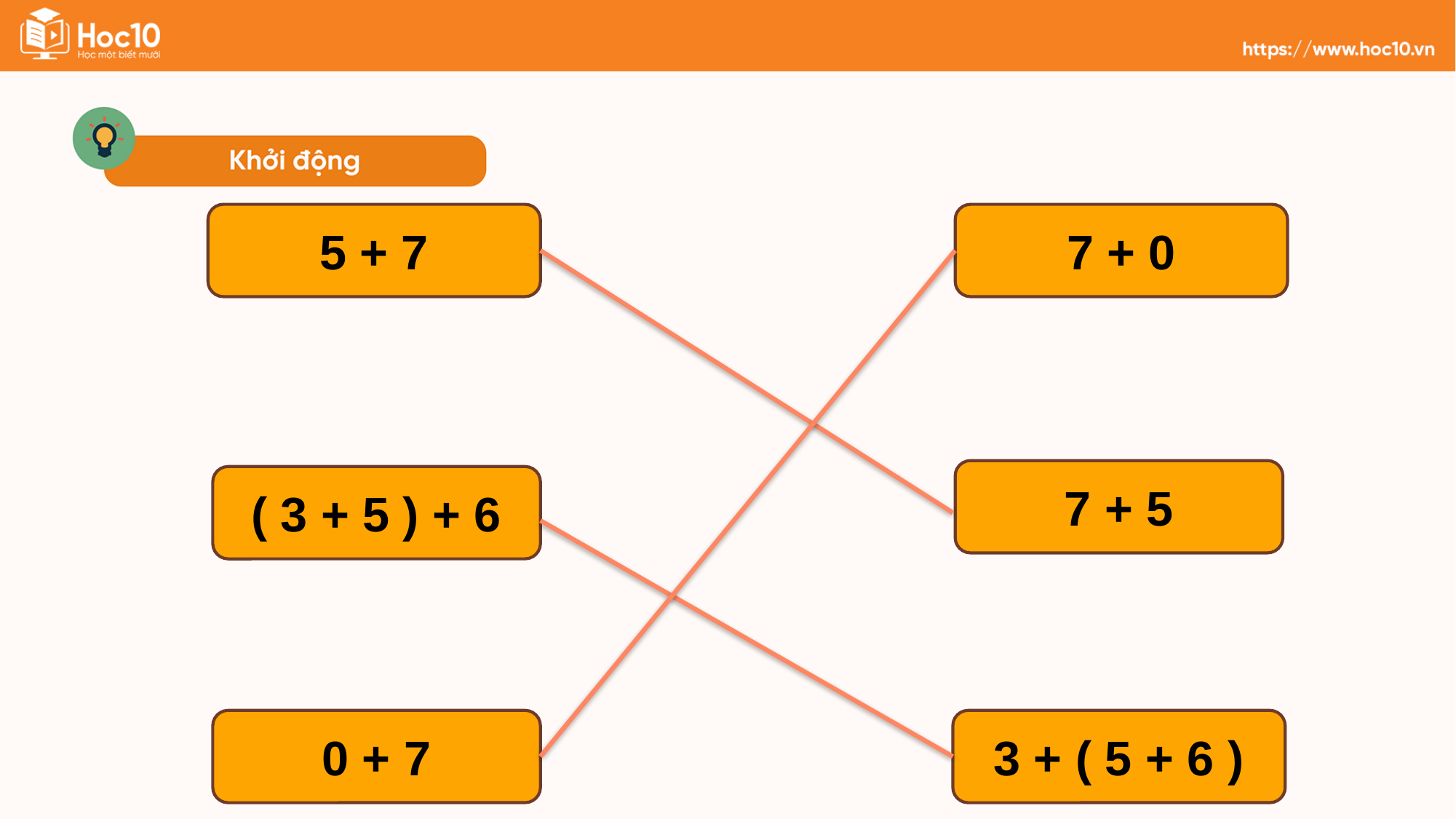

5 + 7
7 + 0

7 + 5
( 3 + 5 ) + 6
0 + 7
3 + ( 5 + 6 )